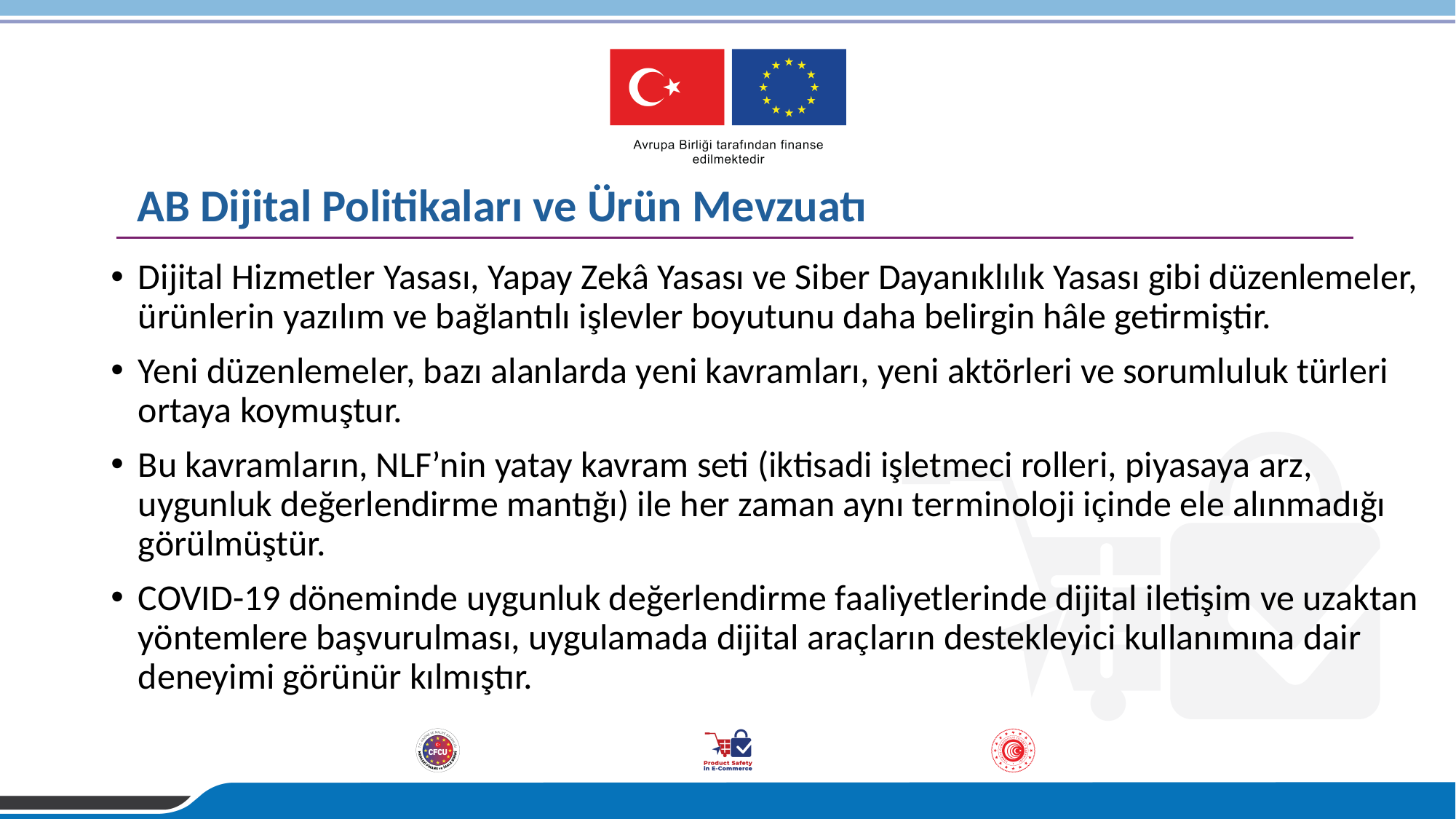

# AB Dijital Politikaları ve Ürün Mevzuatı
Dijital Hizmetler Yasası, Yapay Zekâ Yasası ve Siber Dayanıklılık Yasası gibi düzenlemeler, ürünlerin yazılım ve bağlantılı işlevler boyutunu daha belirgin hâle getirmiştir.
Yeni düzenlemeler, bazı alanlarda yeni kavramları, yeni aktörleri ve sorumluluk türleri ortaya koymuştur.
Bu kavramların, NLF’nin yatay kavram seti (iktisadi işletmeci rolleri, piyasaya arz, uygunluk değerlendirme mantığı) ile her zaman aynı terminoloji içinde ele alınmadığı görülmüştür.
COVID-19 döneminde uygunluk değerlendirme faaliyetlerinde dijital iletişim ve uzaktan yöntemlere başvurulması, uygulamada dijital araçların destekleyici kullanımına dair deneyimi görünür kılmıştır.